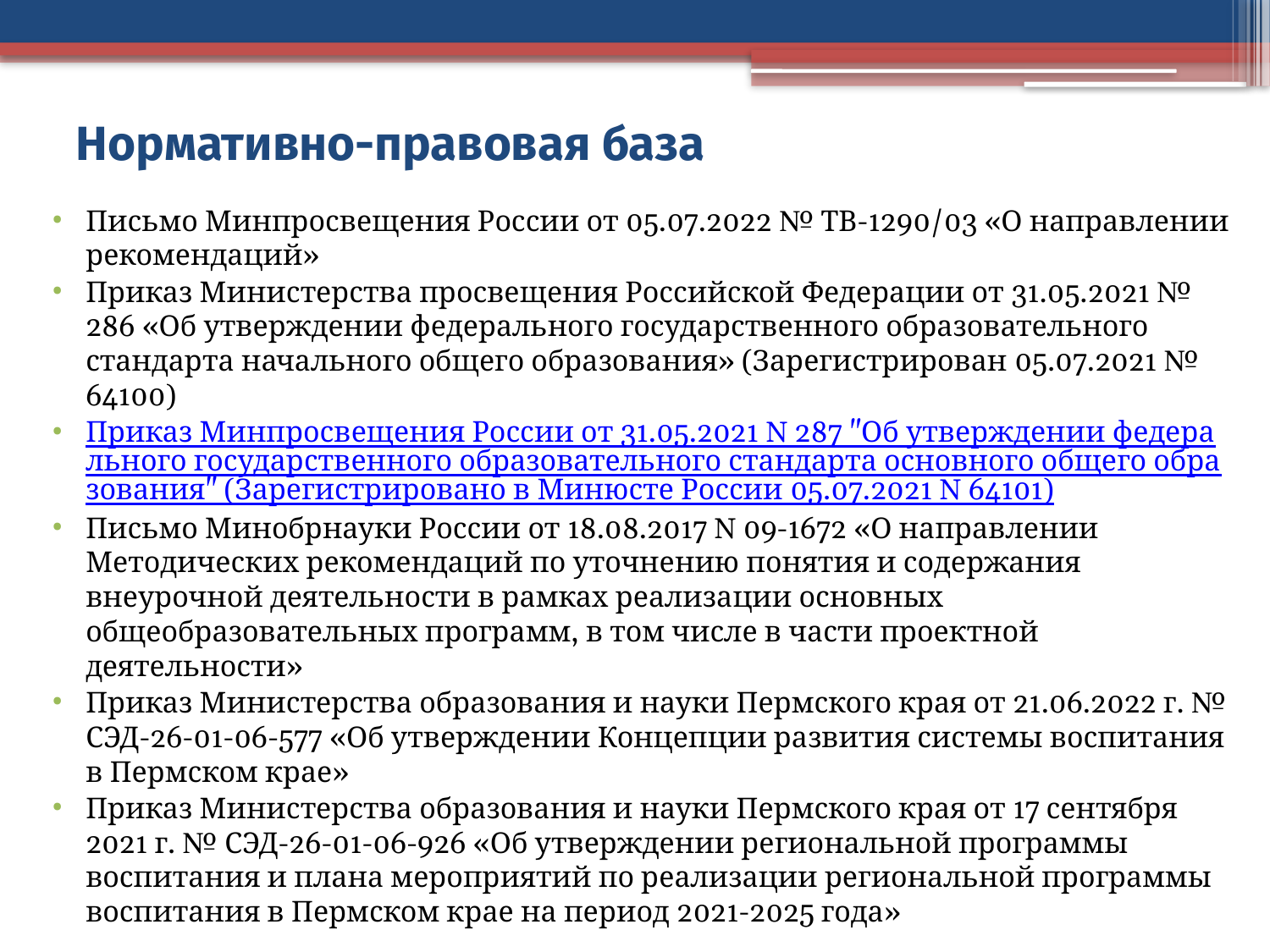

# Нормативно-правовая база
Письмо Минпросвещения России от 05.07.2022 № ТВ-1290/03 «О направлении рекомендаций»
Приказ Министерства просвещения Российской Федерации от 31.05.2021 № 286 «Об утверждении федерального государственного образовательного стандарта начального общего образования» (Зарегистрирован 05.07.2021 № 64100)
Приказ Минпросвещения России от 31.05.2021 N 287 "Об утверждении федерального государственного образовательного стандарта основного общего образования" (Зарегистрировано в Минюсте России 05.07.2021 N 64101)
Письмо Минобрнауки России от 18.08.2017 N 09-1672 «О направлении Методических рекомендаций по уточнению понятия и содержания внеурочной деятельности в рамках реализации основных общеобразовательных программ, в том числе в части проектной деятельности»
Приказ Министерства образования и науки Пермского края от 21.06.2022 г. № СЭД-26-01-06-577 «Об утверждении Концепции развития системы воспитания в Пермском крае»
Приказ Министерства образования и науки Пермского края от 17 сентября 2021 г. № СЭД-26-01-06-926 «Об утверждении региональной программы воспитания и плана мероприятий по реализации региональной программы воспитания в Пермском крае на период 2021-2025 года»